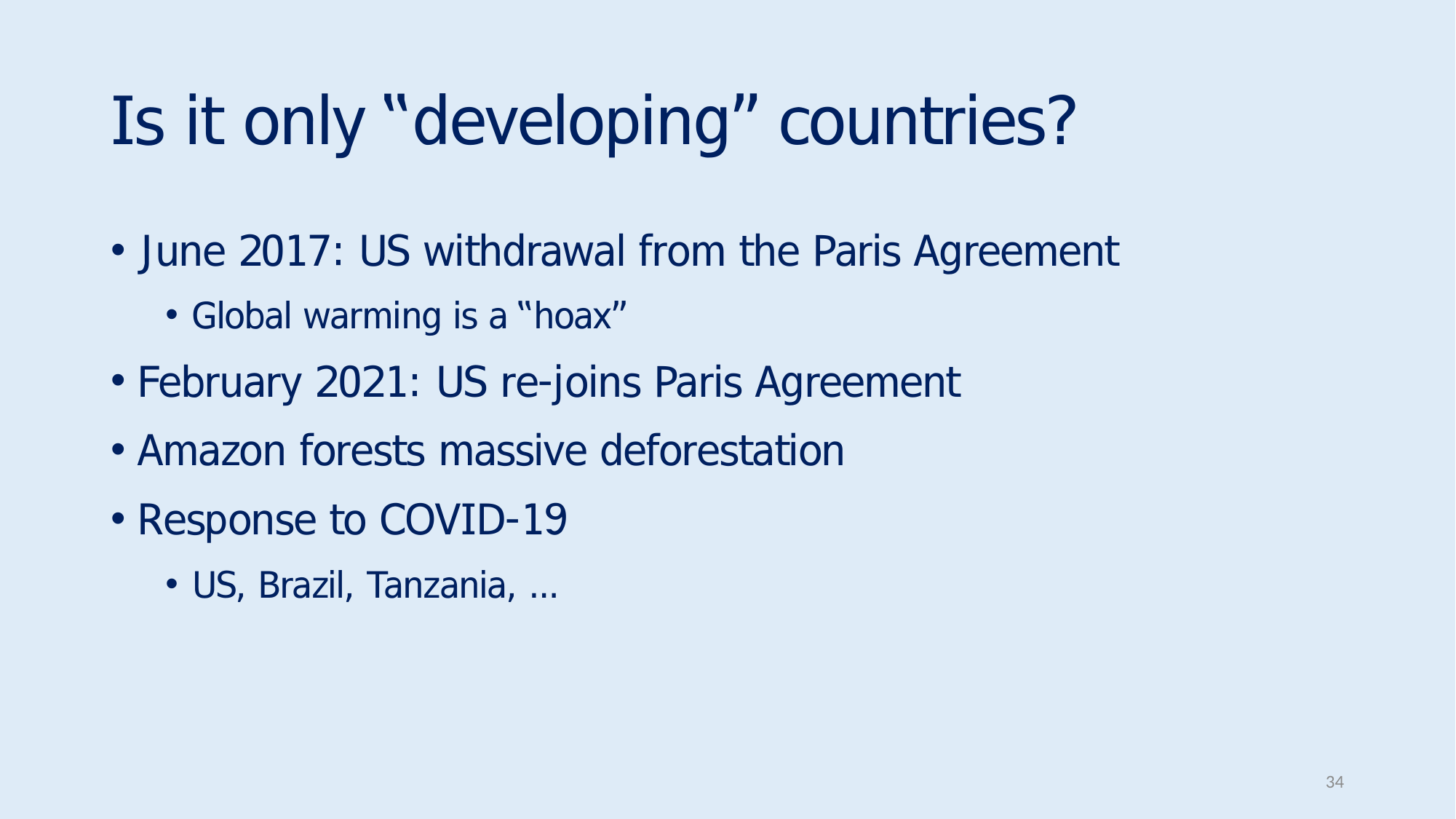

# Is it only “developing” countries?
June 2017: US withdrawal from the Paris Agreement
Global warming is a “hoax”
February 2021: US re-joins Paris Agreement
Amazon forests massive deforestation
Response to COVID-19
US, Brazil, Tanzania, …
34